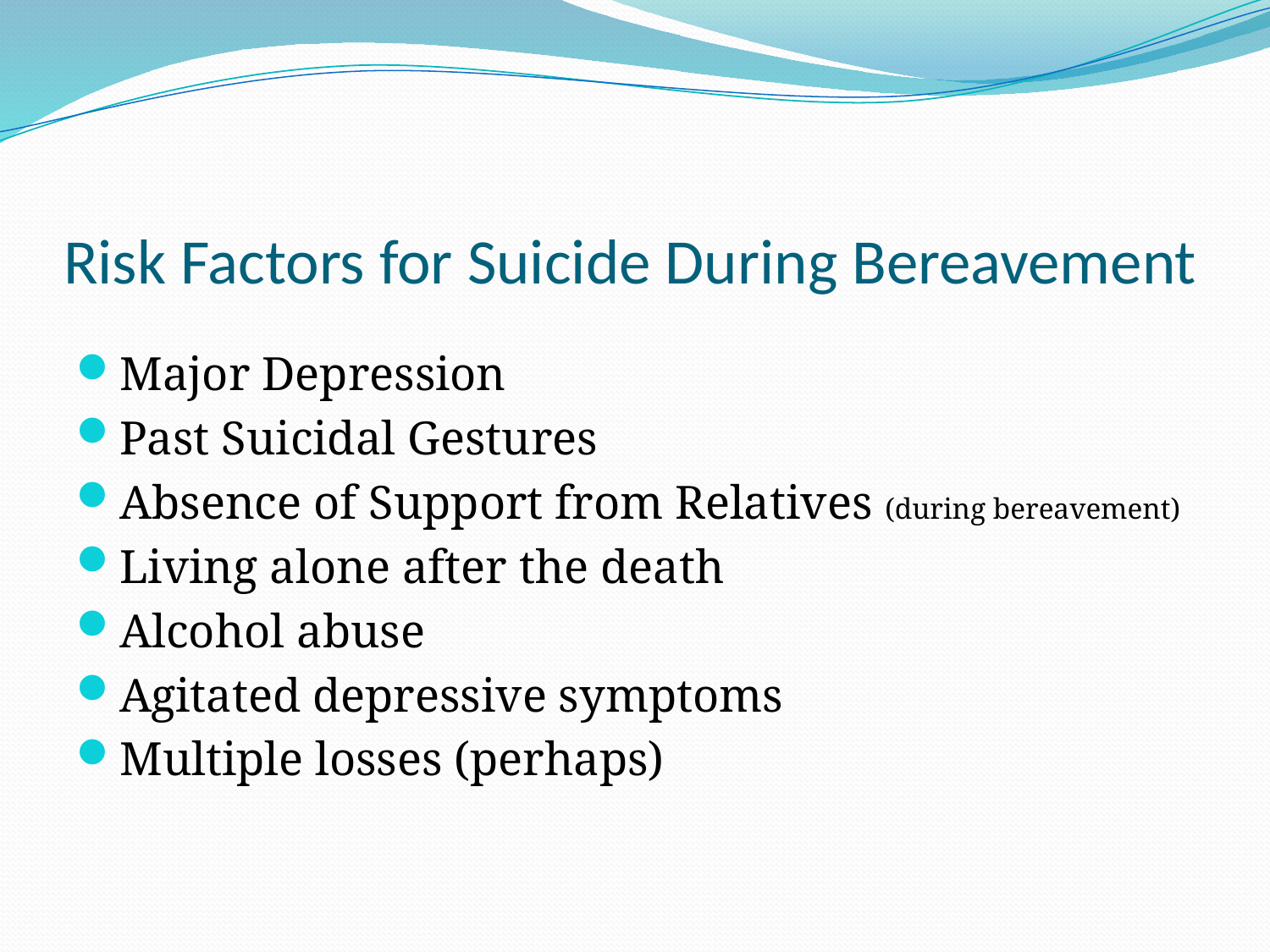

# Risk Factors for Suicide During Bereavement
Major Depression
Past Suicidal Gestures
Absence of Support from Relatives (during bereavement)
Living alone after the death
Alcohol abuse
Agitated depressive symptoms
Multiple losses (perhaps)